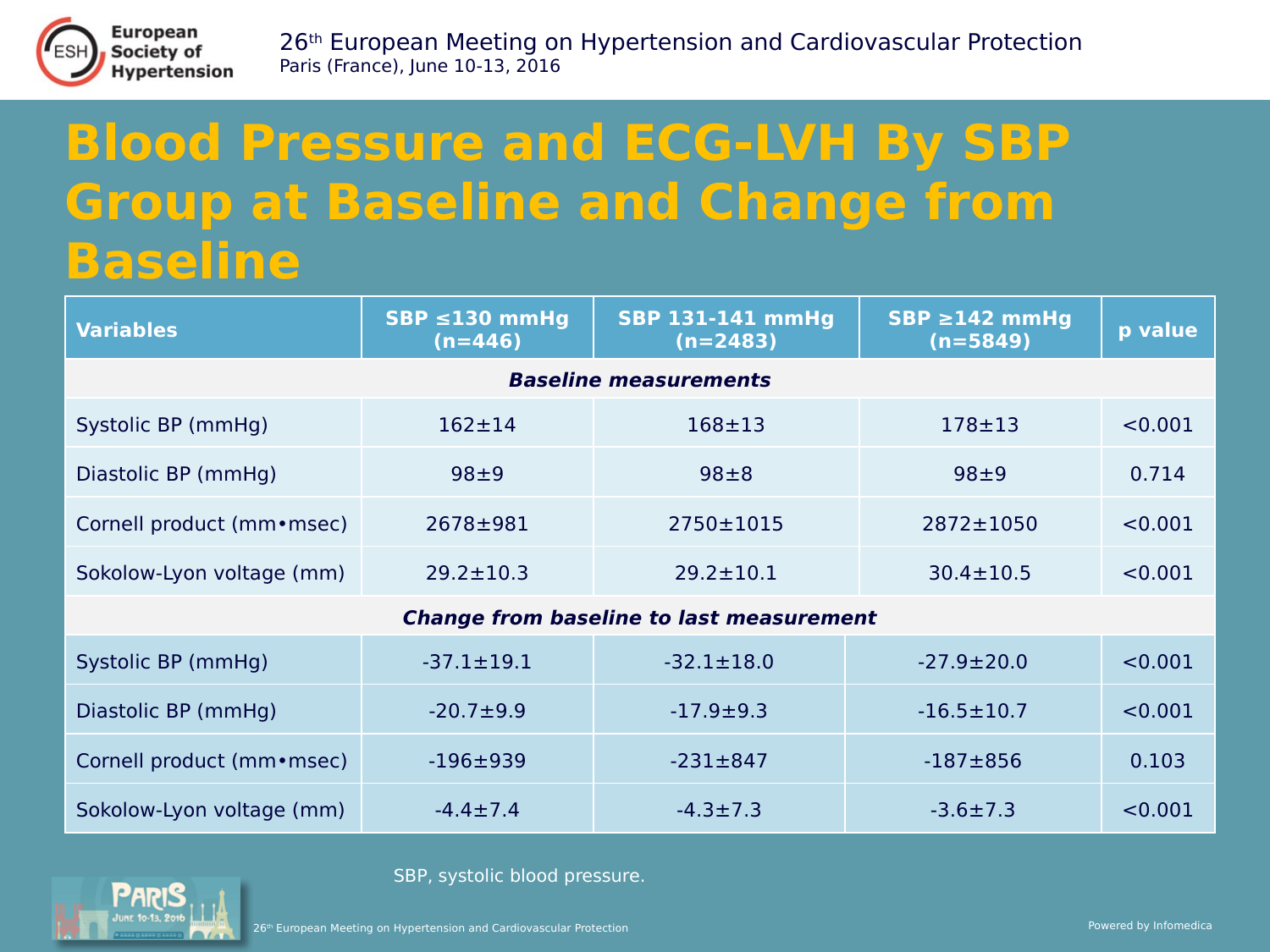

# Blood Pressure and ECG-LVH By SBP Group at Baseline and Change from Baseline
| Variables | SBP ≤130 mmHg (n=446) | SBP 131-141 mmHg (n=2483) |  | SBP ≥142 mmHg (n=5849) | p value |
| --- | --- | --- | --- | --- | --- |
| Baseline measurements |  |  |  |  |  |
| Systolic BP (mmHg) | 162±14 | 168±13 |  | 178±13 | <0.001 |
| Diastolic BP (mmHg) | 98±9 | 98±8 |  | 98±9 | 0.714 |
| Cornell product (mm•msec) | 2678±981 | 2750±1015 |  | 2872±1050 | <0.001 |
| Sokolow-Lyon voltage (mm) | 29.2±10.3 | 29.2±10.1 |  | 30.4±10.5 | <0.001 |
| Change from baseline to last measurement |  |  |  |  |  |
| Systolic BP (mmHg) | -37.1±19.1 | -32.1±18.0 | -27.9±20.0 |  | <0.001 |
| Diastolic BP (mmHg) | -20.7±9.9 | -17.9±9.3 | -16.5±10.7 |  | <0.001 |
| Cornell product (mm•msec) | -196±939 | -231±847 | -187±856 |  | 0.103 |
| Sokolow-Lyon voltage (mm) | -4.4±7.4 | -4.3±7.3 | -3.6±7.3 |  | <0.001 |
SBP, systolic blood pressure.